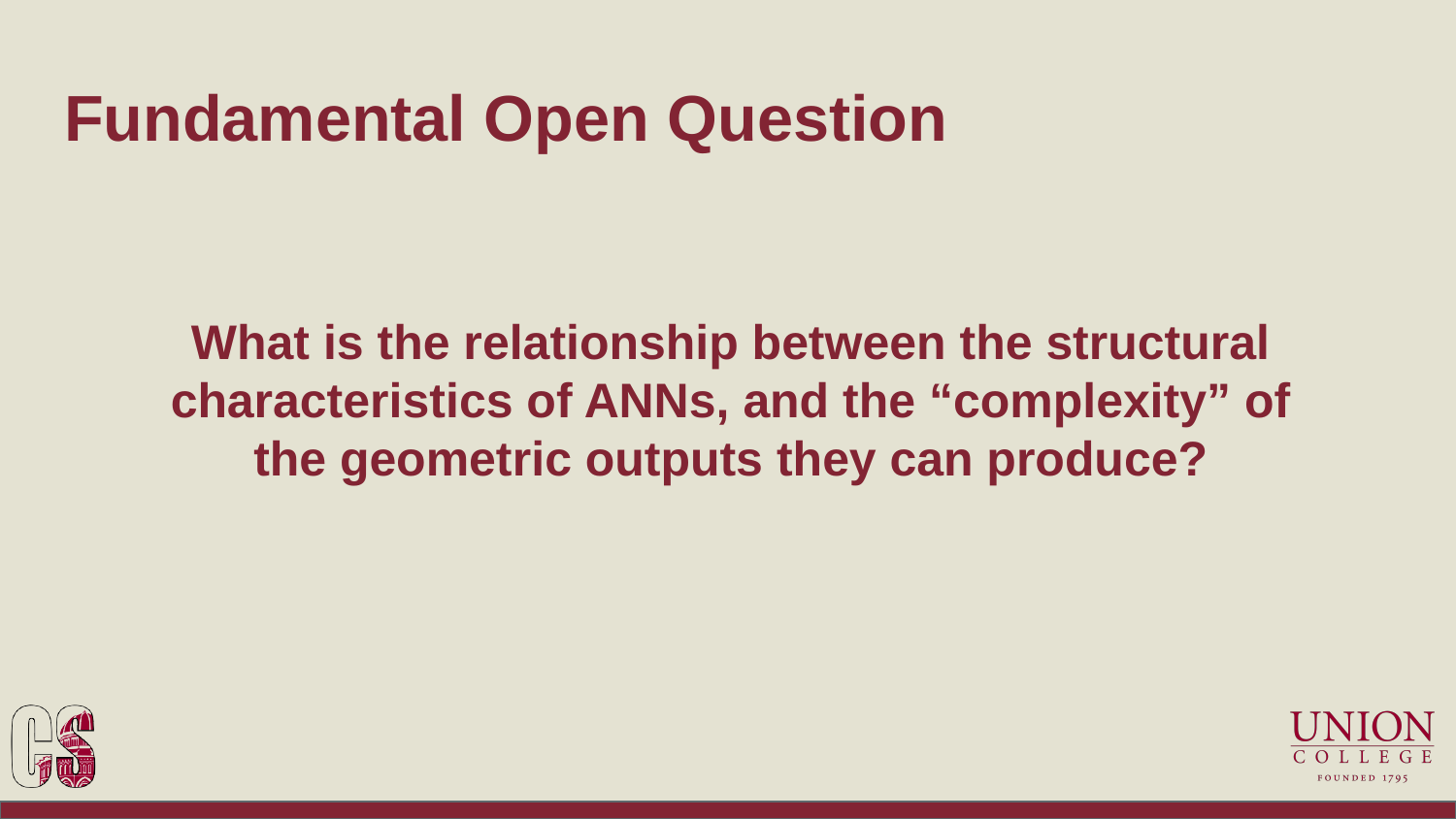

# Fundamental Open Question

What is the relationship between the structural characteristics of ANNs, and the “complexity” of the geometric outputs they can produce?